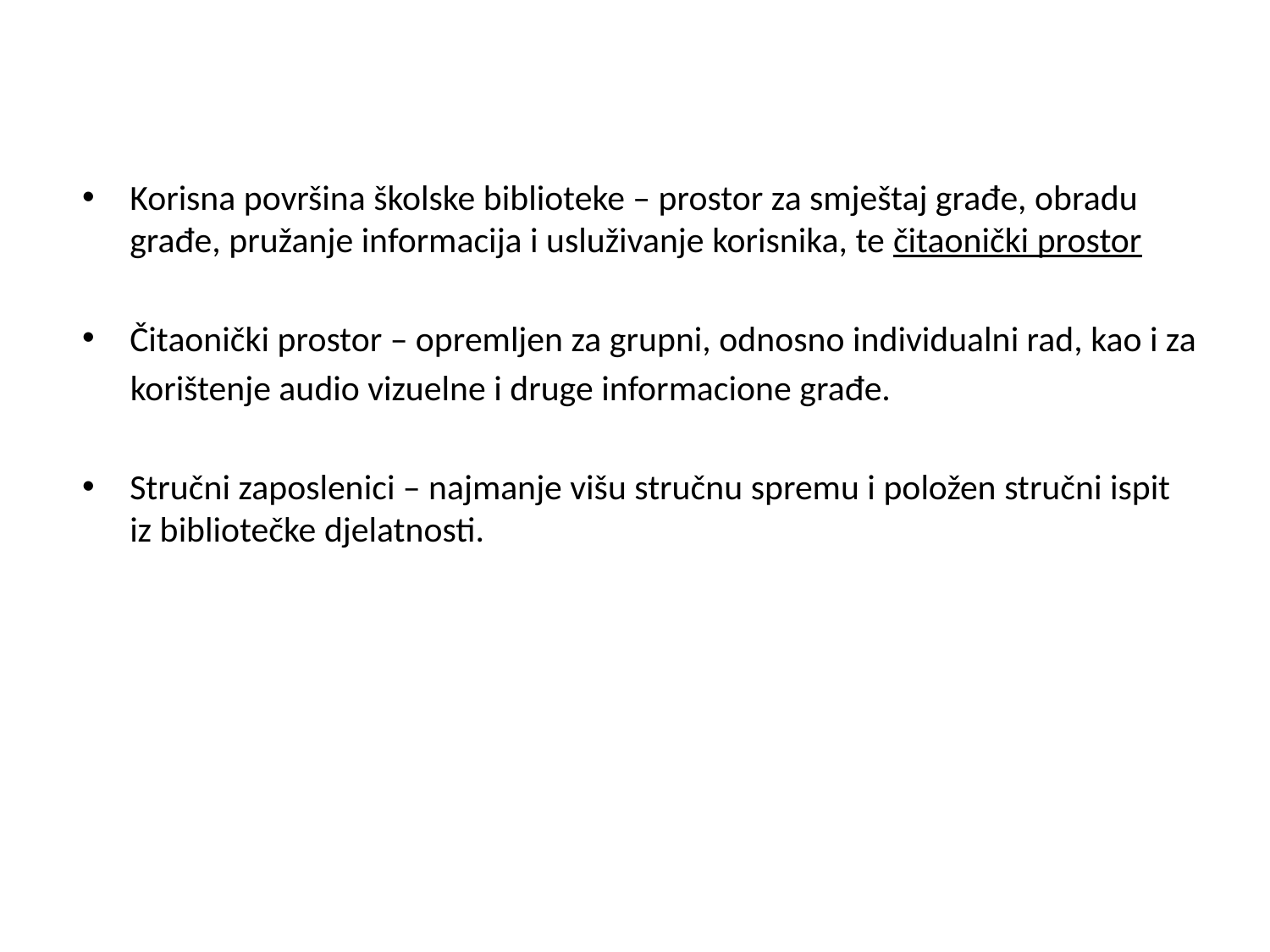

Korisna površina školske biblioteke – prostor za smještaj građe, obradu građe, pružanje informacija i usluživanje korisnika, te čitaonički prostor

Čitaonički prostor – opremljen za grupni, odnosno individualni rad, kao i za
      korištenje audio vizuelne i druge informacione građe.

Stručni zaposlenici – najmanje višu stručnu spremu i položen stručni ispit iz bibliotečke djelatnosti.